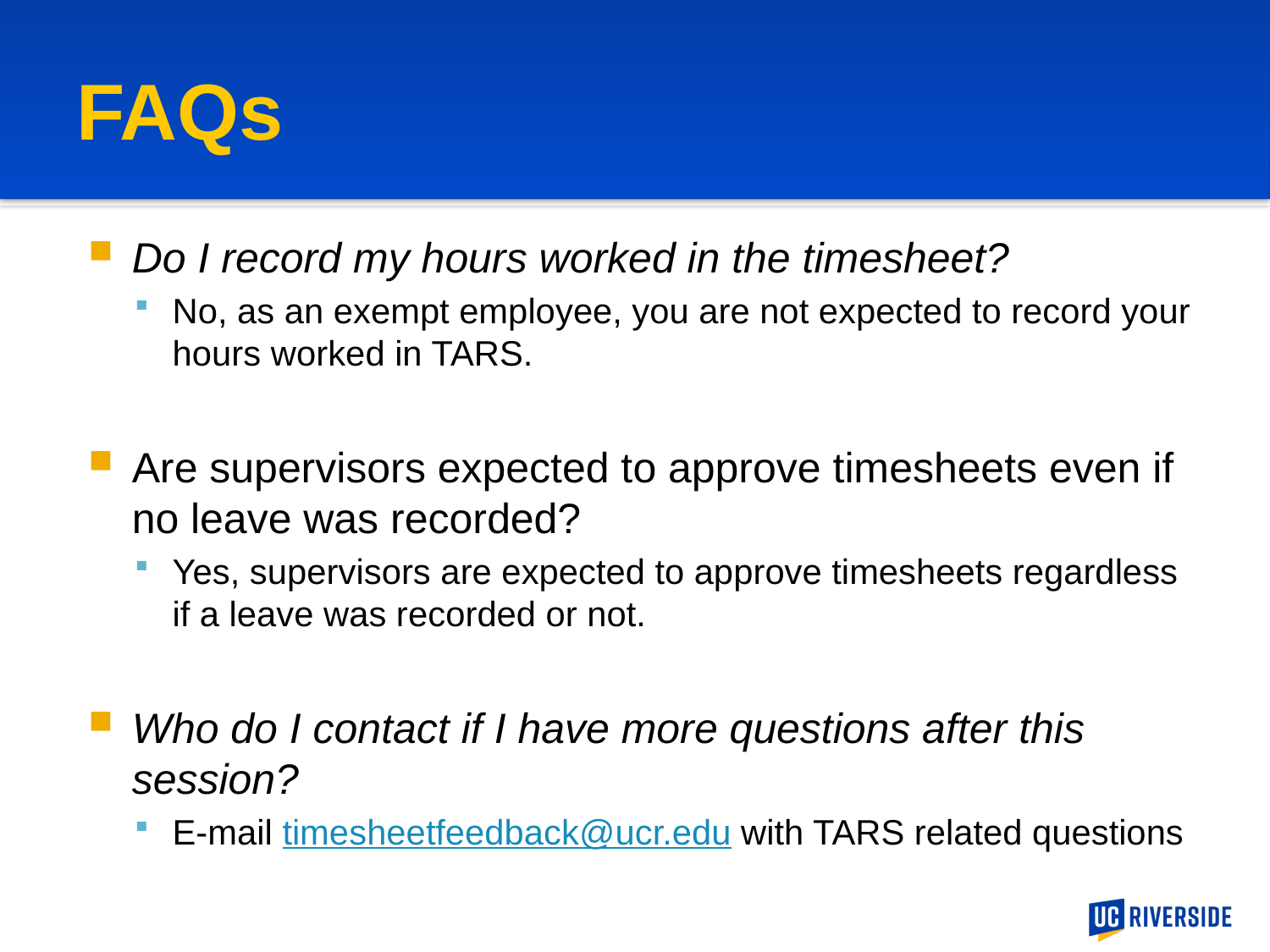

# FAQs
Do I record my hours worked in the timesheet?
No, as an exempt employee, you are not expected to record your hours worked in TARS.

Are supervisors expected to approve timesheets even if no leave was recorded?
Yes, supervisors are expected to approve timesheets regardless if a leave was recorded or not.

Who do I contact if I have more questions after this session?
E-mail timesheetfeedback@ucr.edu with TARS related questions